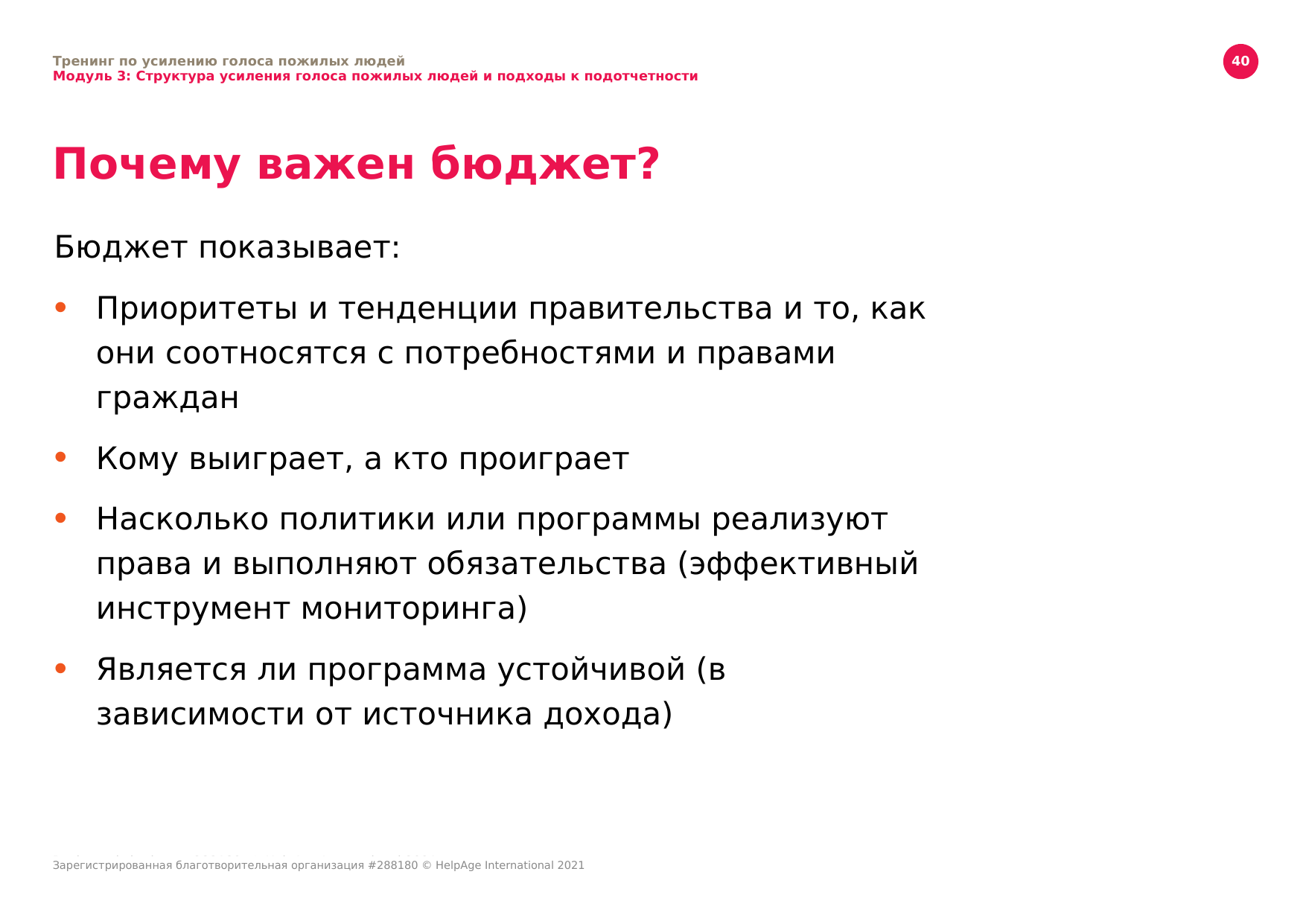

Тренинг по усилению голоса пожилых людей
Модуль 3: Структура усиления голоса пожилых людей и подходы к подотчетности

40
# Почему важен бюджет?
Бюджет показывает:
Приоритеты и тенденции правительства и то, как они соотносятся с потребностями и правами граждан
Кому выиграет, а кто проиграет
Насколько политики или программы реализуют права и выполняют обязательства (эффективный инструмент мониторинга)
Является ли программа устойчивой (в зависимости от источника дохода)
Зарегистрированная благотворительная организация #288180 © HelpAge International 2021